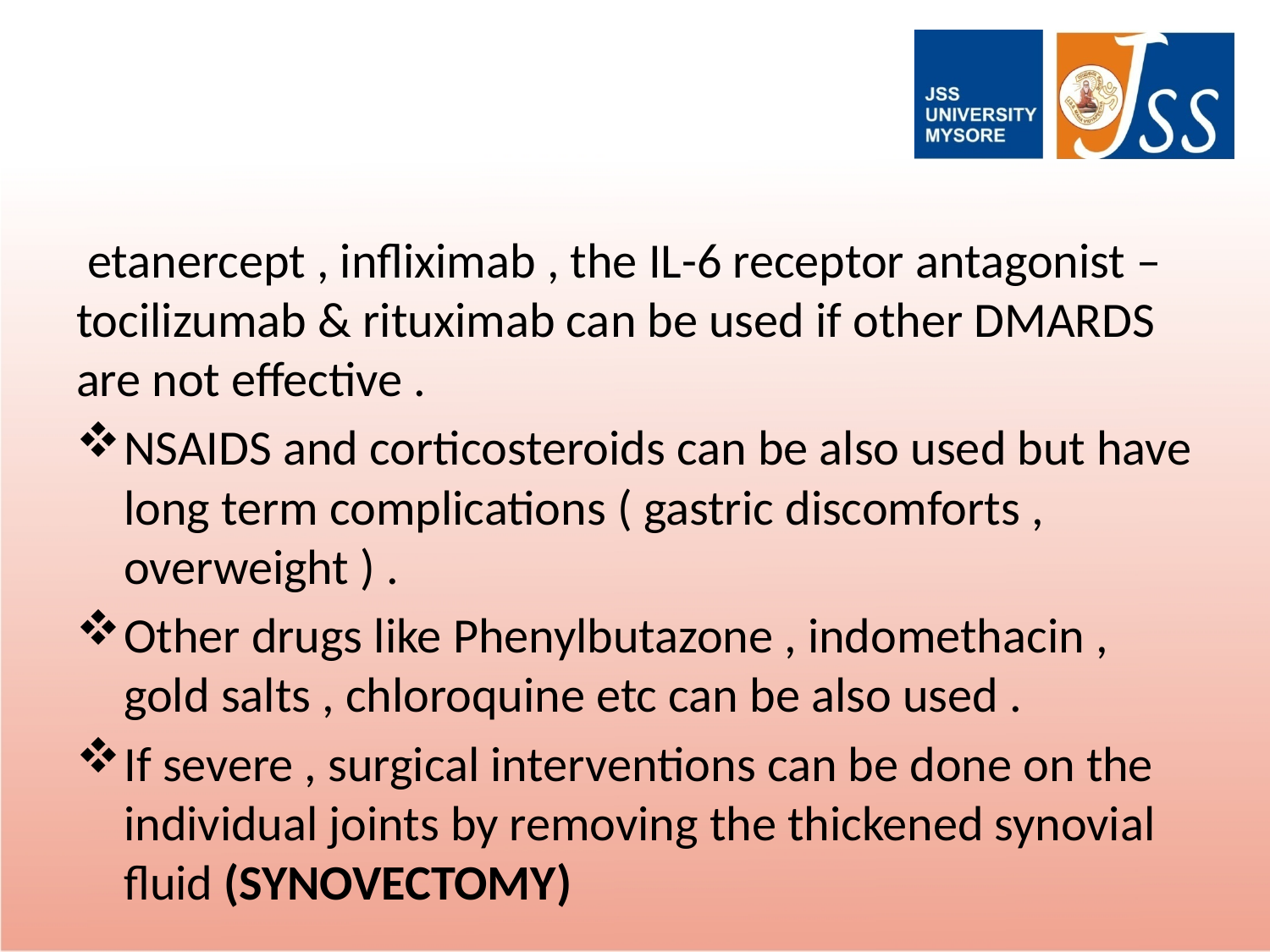

#
 etanercept , infliximab , the IL-6 receptor antagonist – tocilizumab & rituximab can be used if other DMARDS are not effective .
NSAIDS and corticosteroids can be also used but have long term complications ( gastric discomforts , overweight ) .
Other drugs like Phenylbutazone , indomethacin , gold salts , chloroquine etc can be also used .
If severe , surgical interventions can be done on the individual joints by removing the thickened synovial fluid (SYNOVECTOMY)